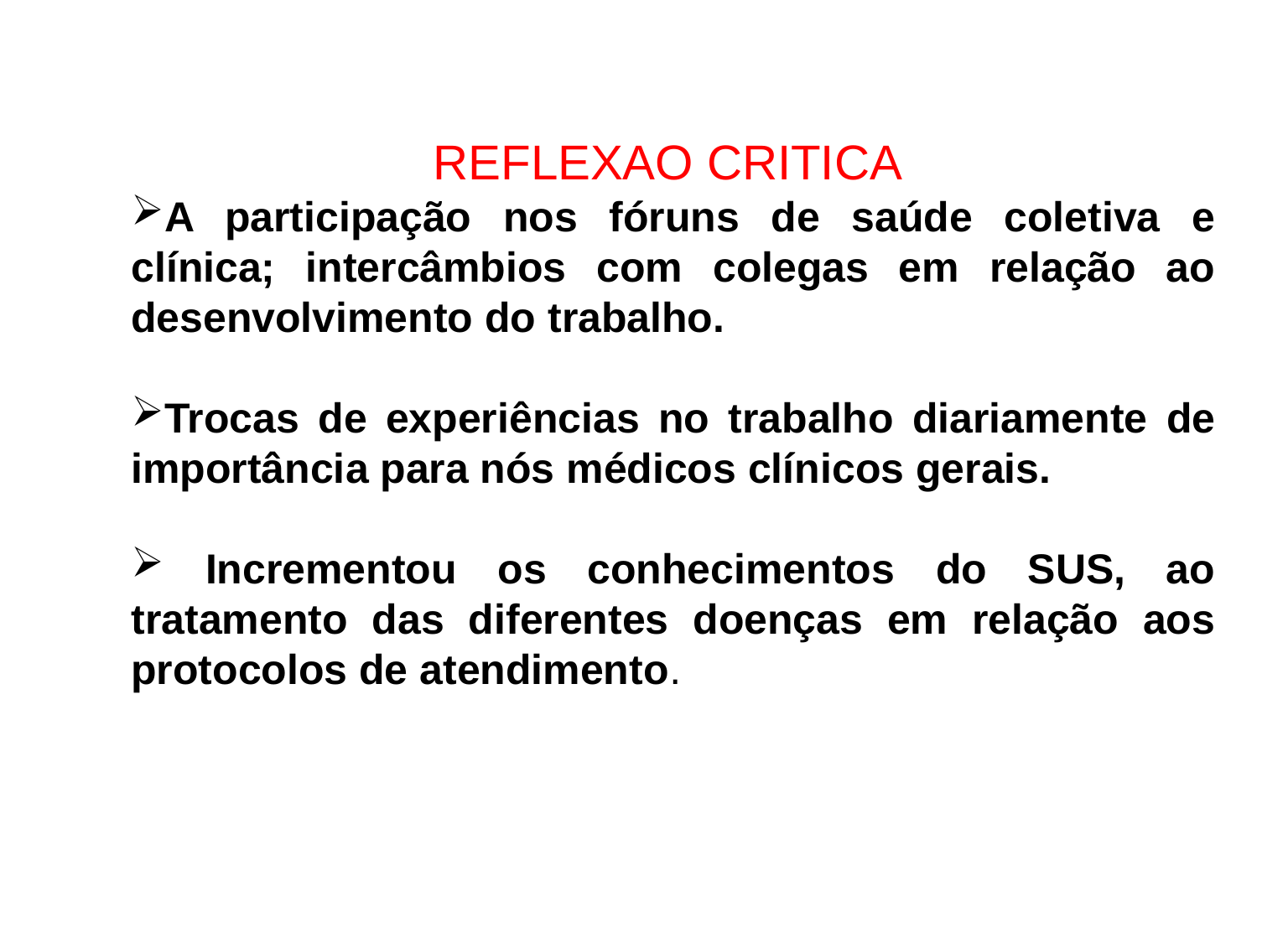

REFLEXAO CRITICA
A participação nos fóruns de saúde coletiva e clínica; intercâmbios com colegas em relação ao desenvolvimento do trabalho.

Trocas de experiências no trabalho diariamente de importância para nós médicos clínicos gerais.

 Incrementou os conhecimentos do SUS, ao tratamento das diferentes doenças em relação aos protocolos de atendimento.